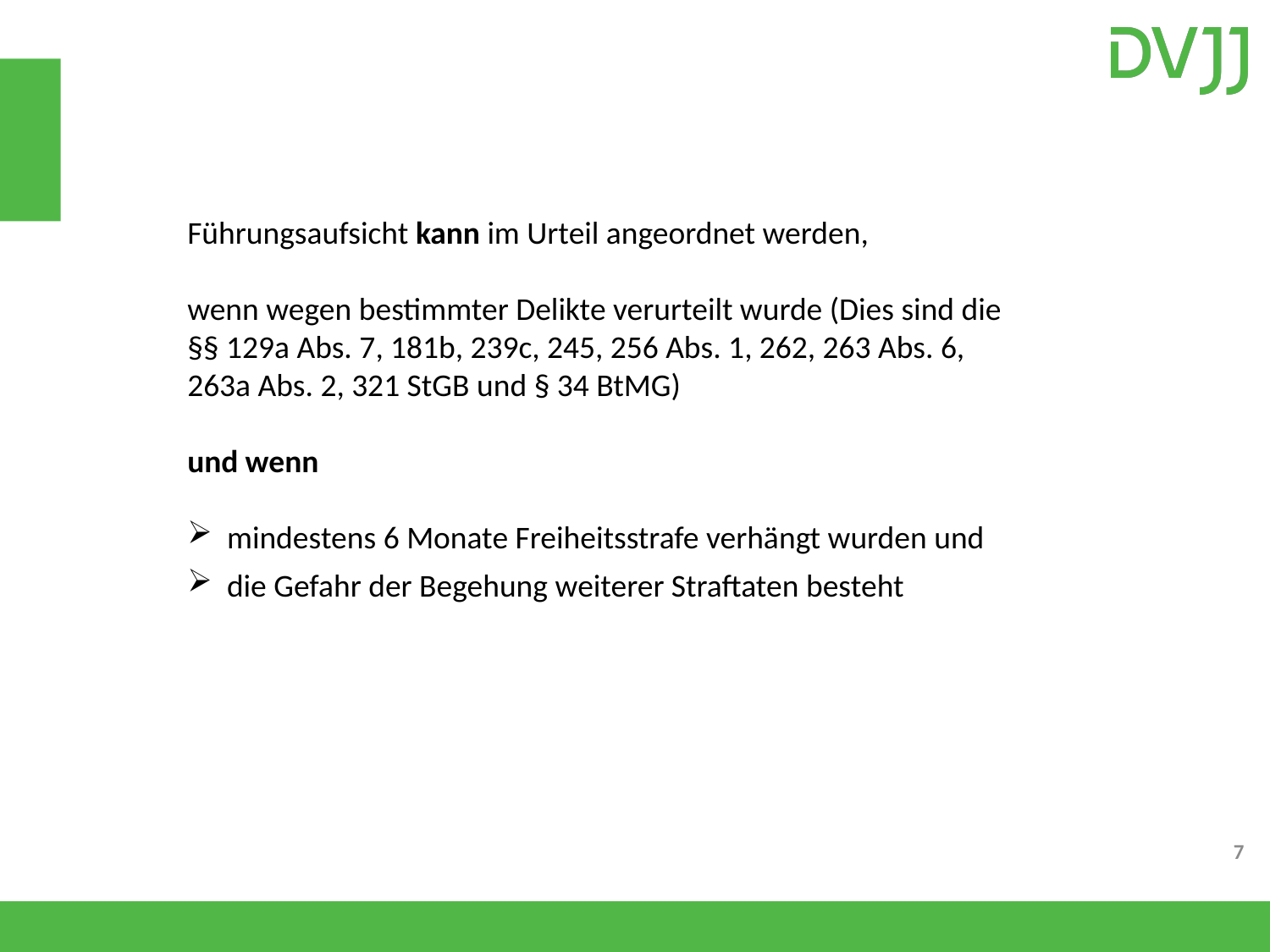

Führungsaufsicht kann im Urteil angeordnet werden,

wenn wegen bestimmter Delikte verurteilt wurde (Dies sind die
§§ 129a Abs. 7, 181b, 239c, 245, 256 Abs. 1, 262, 263 Abs. 6, 263a Abs. 2, 321 StGB und § 34 BtMG)

und wenn

mindestens 6 Monate Freiheitsstrafe verhängt wurden und
die Gefahr der Begehung weiterer Straftaten besteht
7